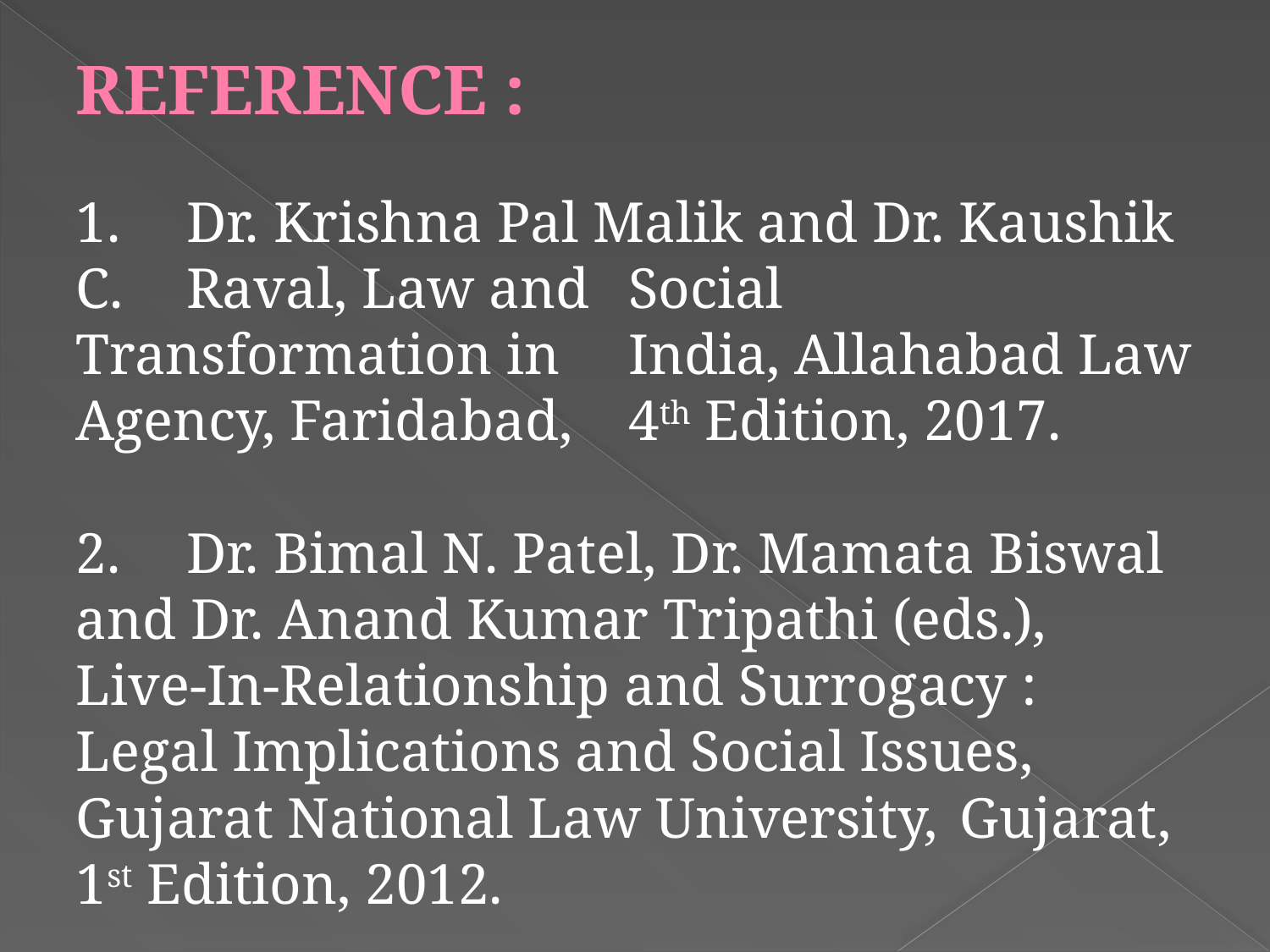

# REFERENCE : 1.	Dr. Krishna Pal Malik and Dr. Kaushik C. 	Raval, Law and 	Social Transformation in 	India, Allahabad Law Agency, Faridabad, 	4th Edition, 2017. 2.	Dr. Bimal N. Patel, Dr. Mamata Biswal 	and Dr. Anand Kumar Tripathi (eds.), 	Live-In-Relationship and Surrogacy : 	Legal Implications and Social Issues, 	Gujarat National Law University, 	Gujarat, 1st Edition, 2012.